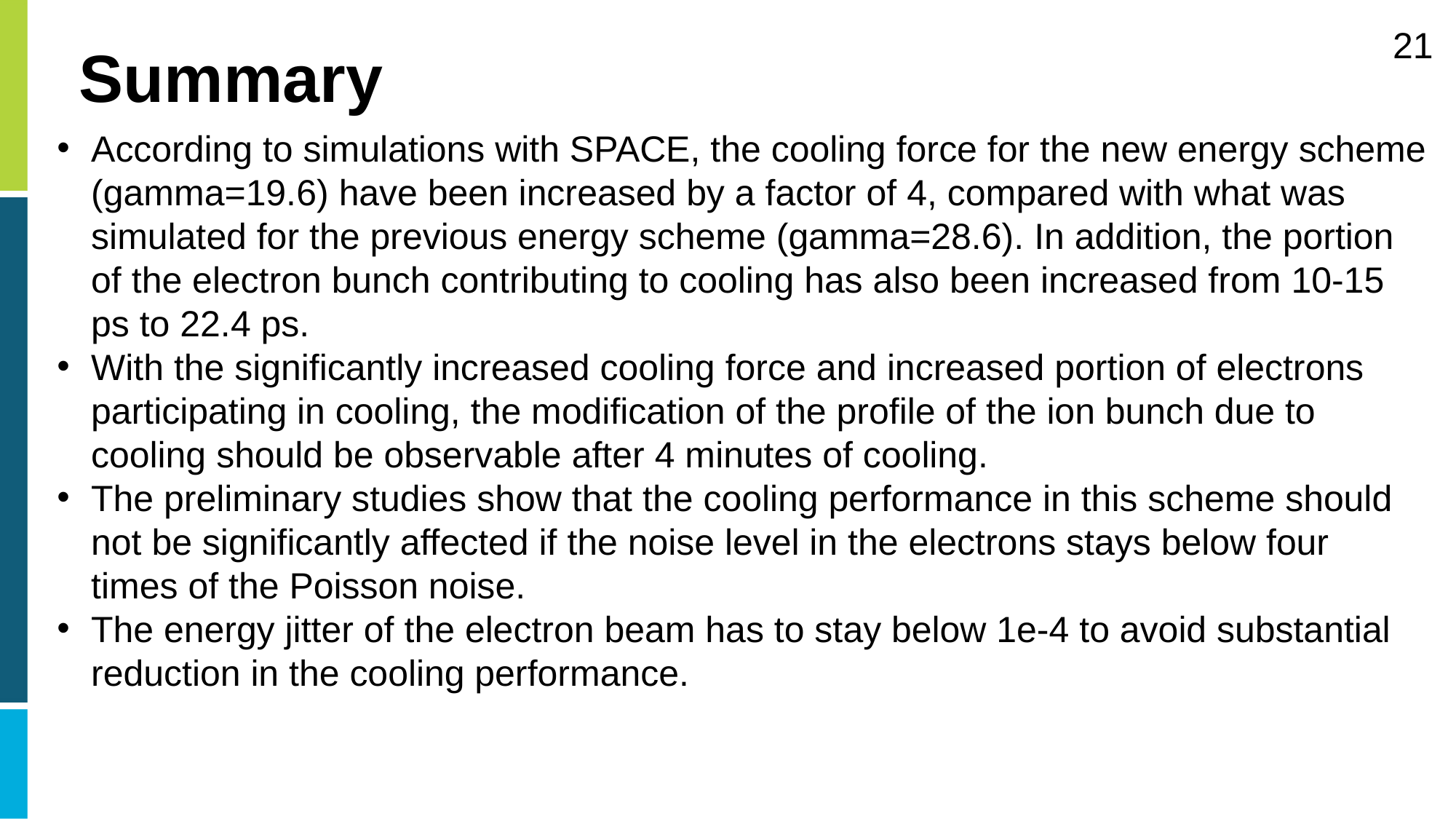

21
# Summary
According to simulations with SPACE, the cooling force for the new energy scheme (gamma=19.6) have been increased by a factor of 4, compared with what was simulated for the previous energy scheme (gamma=28.6). In addition, the portion of the electron bunch contributing to cooling has also been increased from 10-15 ps to 22.4 ps.
With the significantly increased cooling force and increased portion of electrons participating in cooling, the modification of the profile of the ion bunch due to cooling should be observable after 4 minutes of cooling.
The preliminary studies show that the cooling performance in this scheme should not be significantly affected if the noise level in the electrons stays below four times of the Poisson noise.
The energy jitter of the electron beam has to stay below 1e-4 to avoid substantial reduction in the cooling performance.